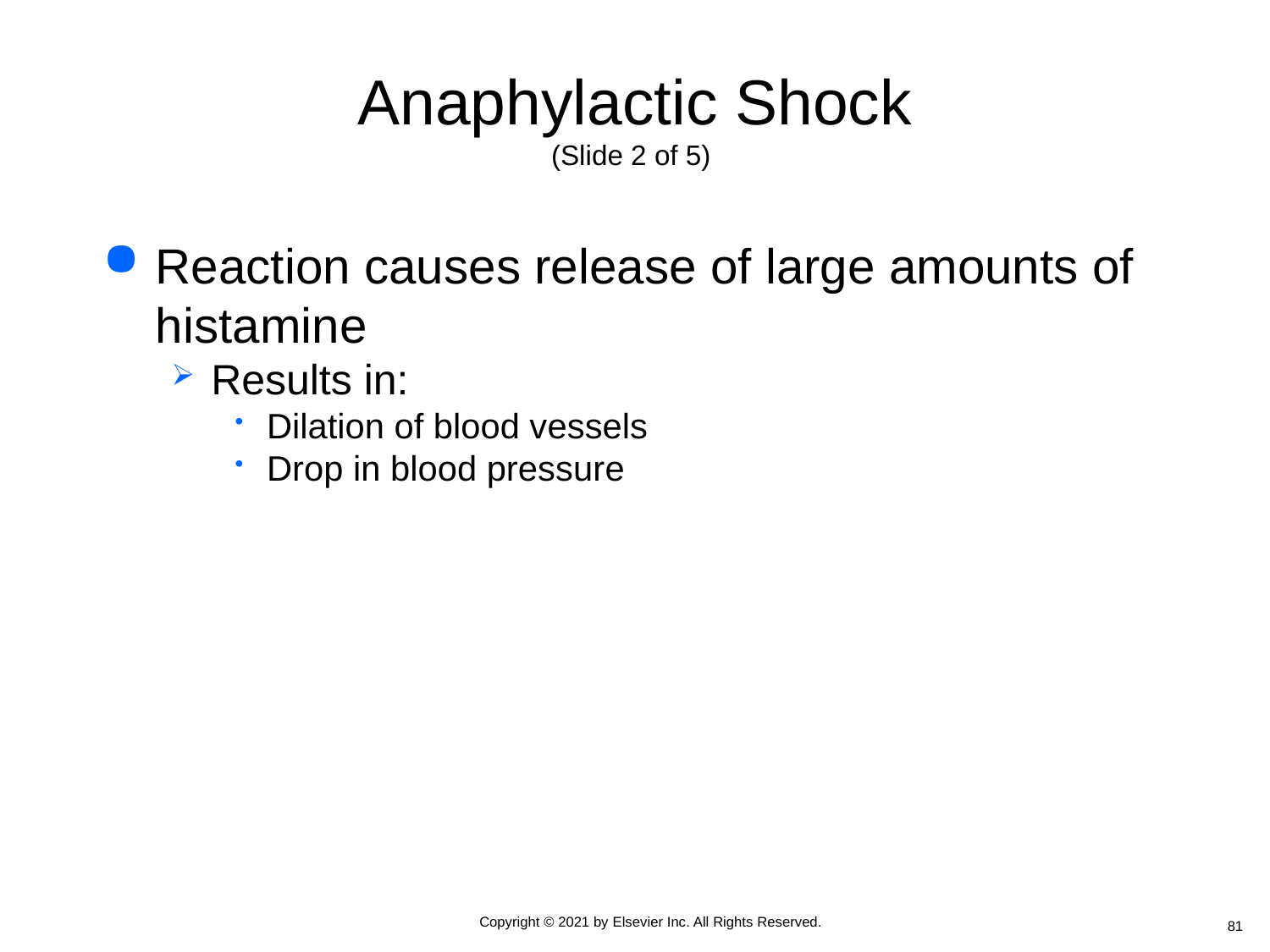

# Anaphylactic Shock (Slide 2 of 5)
Reaction causes release of large amounts of histamine
Results in:
Dilation of blood vessels
Drop in blood pressure

81